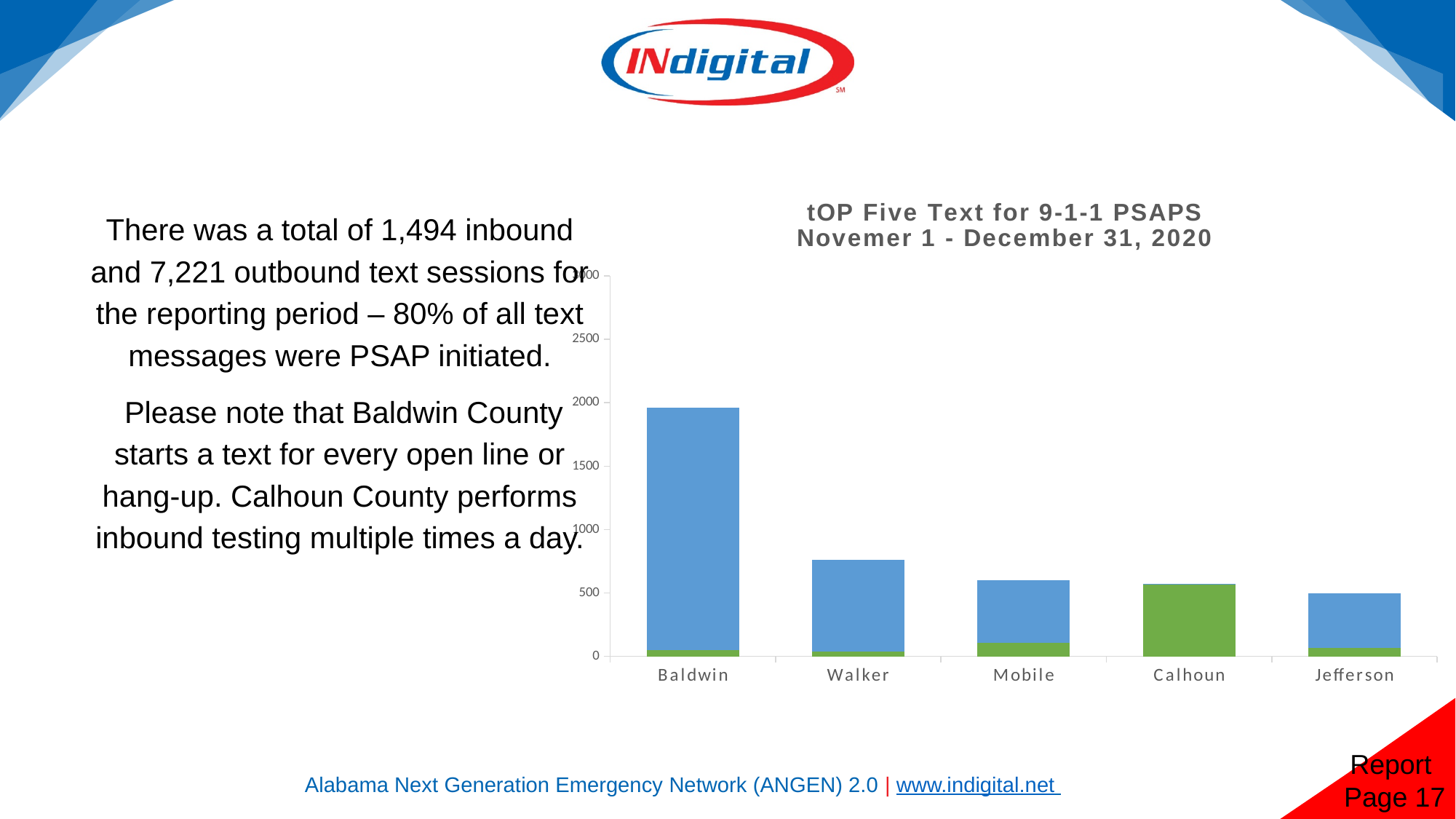

### Chart: tOP Five Text for 9-1-1 PSAPS
Novemer 1 - December 31, 2020

| Category | Inbound | Outbound |
|---|---|---|
| Baldwin | 49.0 | 1914.0 |
| Walker | 36.0 | 724.0 |
| Mobile | 105.0 | 495.0 |
| Calhoun | 570.0 | 1.0 |
| Jefferson | 67.0 | 429.0 |
There was a total of 1,494 inbound and 7,221 outbound text sessions for the reporting period – 80% of all text messages were PSAP initiated.
 Please note that Baldwin County starts a text for every open line or hang-up. Calhoun County performs inbound testing multiple times a day.
Report
Page 17